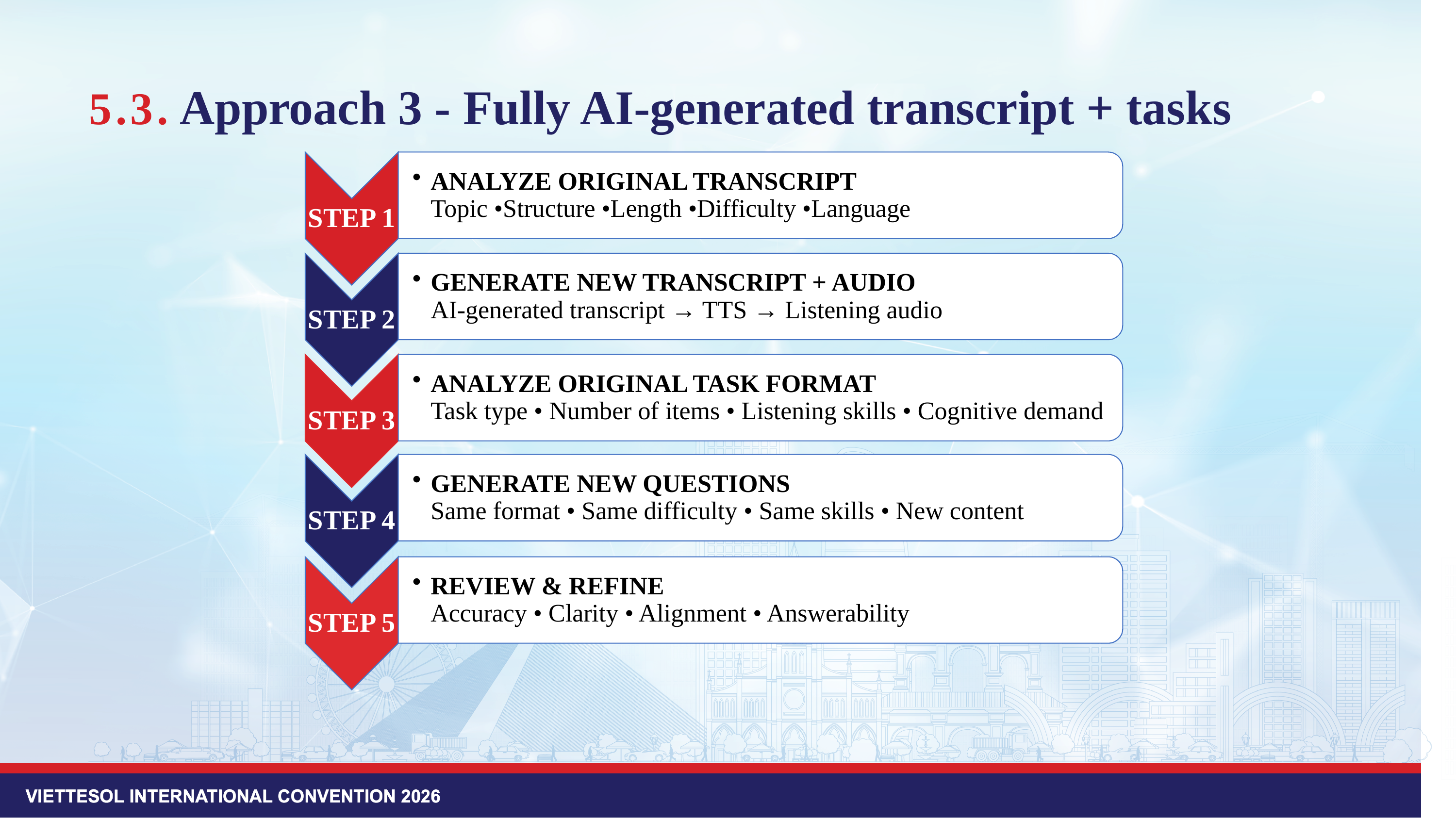

5.3.
Approach 3 - Fully AI-generated transcript + tasks
STEP 1
ANALYZE ORIGINAL TRANSCRIPT
Topic •Structure •Length •Difficulty •Language
STEP 2
GENERATE NEW TRANSCRIPT + AUDIO
AI-generated transcript → TTS → Listening audio
STEP 3
ANALYZE ORIGINAL TASK FORMAT
Task type • Number of items • Listening skills • Cognitive demand
STEP 4
GENERATE NEW QUESTIONS
Same format • Same difficulty • Same skills • New content
STEP 5
REVIEW & REFINE
Accuracy • Clarity • Alignment • Answerability